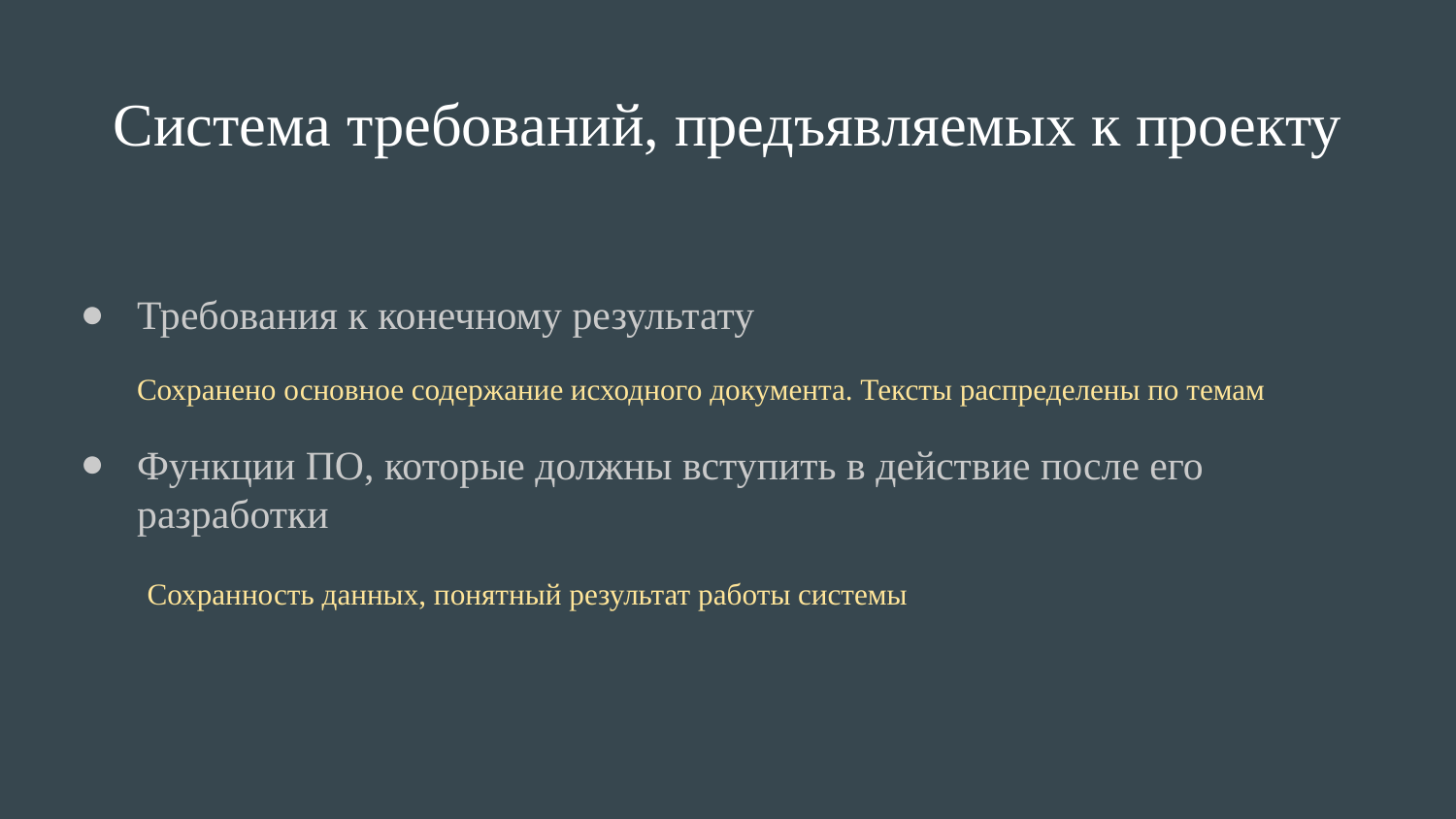

# Система требований, предъявляемых к проекту

Требования к конечному результату
Сохранено основное содержание исходного документа. Тексты распределены по темам
Функции ПО, которые должны вступить в действие после его разработки
 Сохранность данных, понятный результат работы системы